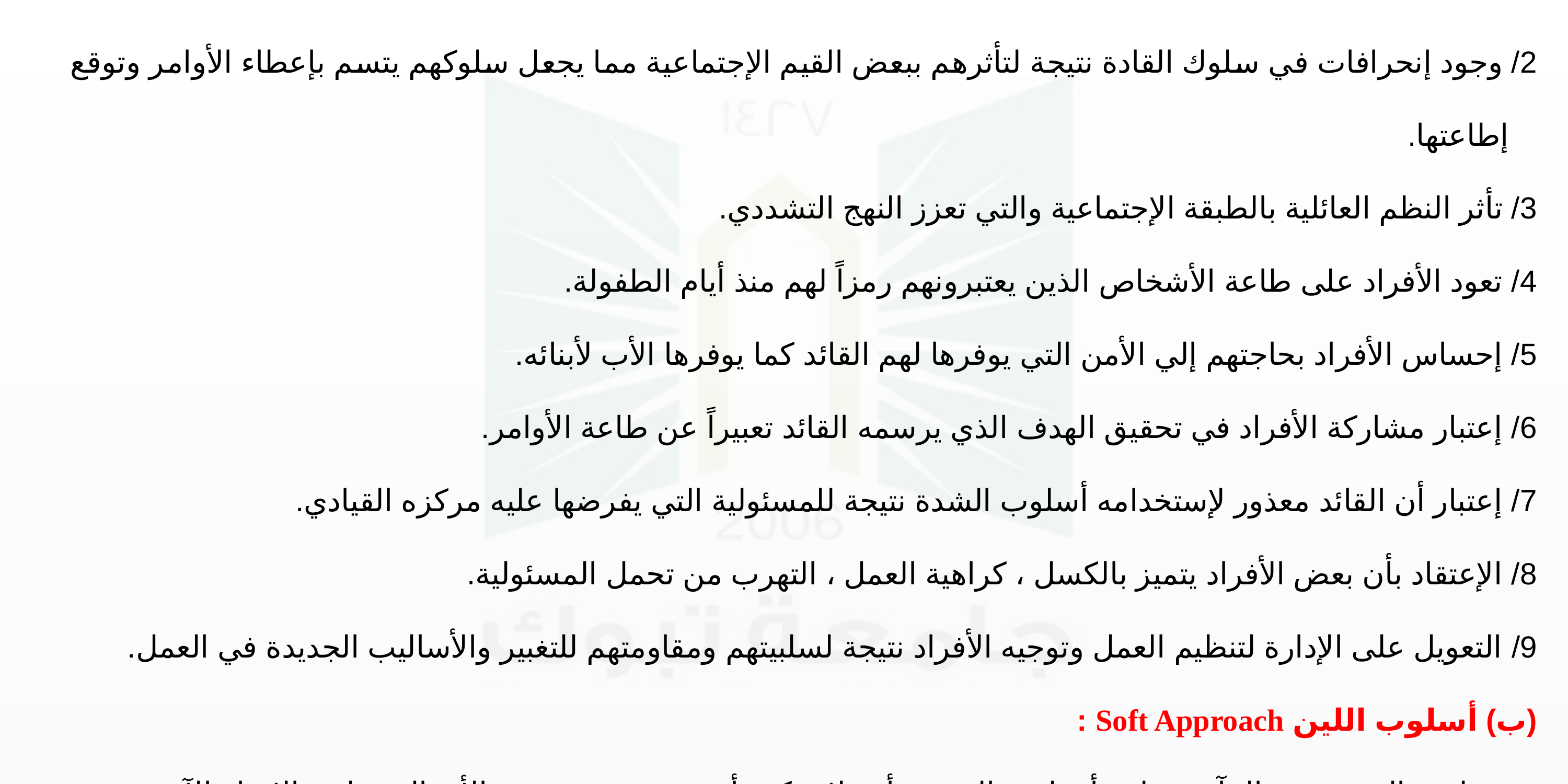

2/ وجود إنحرافات في سلوك القادة نتيجة لتأثرهم ببعض القيم الإجتماعية مما يجعل سلوكهم يتسم بإعطاء الأوامر وتوقع إطاعتها.
3/ تأثر النظم العائلية بالطبقة الإجتماعية والتي تعزز النهج التشددي.
4/ تعود الأفراد على طاعة الأشخاص الذين يعتبرونهم رمزاً لهم منذ أيام الطفولة.
5/ إحساس الأفراد بحاجتهم إلي الأمن التي يوفرها لهم القائد كما يوفرها الأب لأبنائه.
6/ إعتبار مشاركة الأفراد في تحقيق الهدف الذي يرسمه القائد تعبيراً عن طاعة الأوامر.
7/ إعتبار أن القائد معذور لإستخدامه أسلوب الشدة نتيجة للمسئولية التي يفرضها عليه مركزه القيادي.
8/ الإعتقاد بأن بعض الأفراد يتميز بالكسل ، كراهية العمل ، التهرب من تحمل المسئولية.
9/ التعويل على الإدارة لتنظيم العمل وتوجيه الأفراد نتيجة لسلبيتهم ومقاومتهم للتغبير والأساليب الجديدة في العمل.
(ب) أسلوب اللين Soft Approach :
بعد ظهور العديد من المآخذ على أسلوب الشدة وأنه لا يمكن أن ينجح في جميع الأحوال ، ظهر الإتجاه الآخر حيث المدرسة السلوكية ونظرياتها كنظرية العلاقات الإنسانية ونظرية النظم.